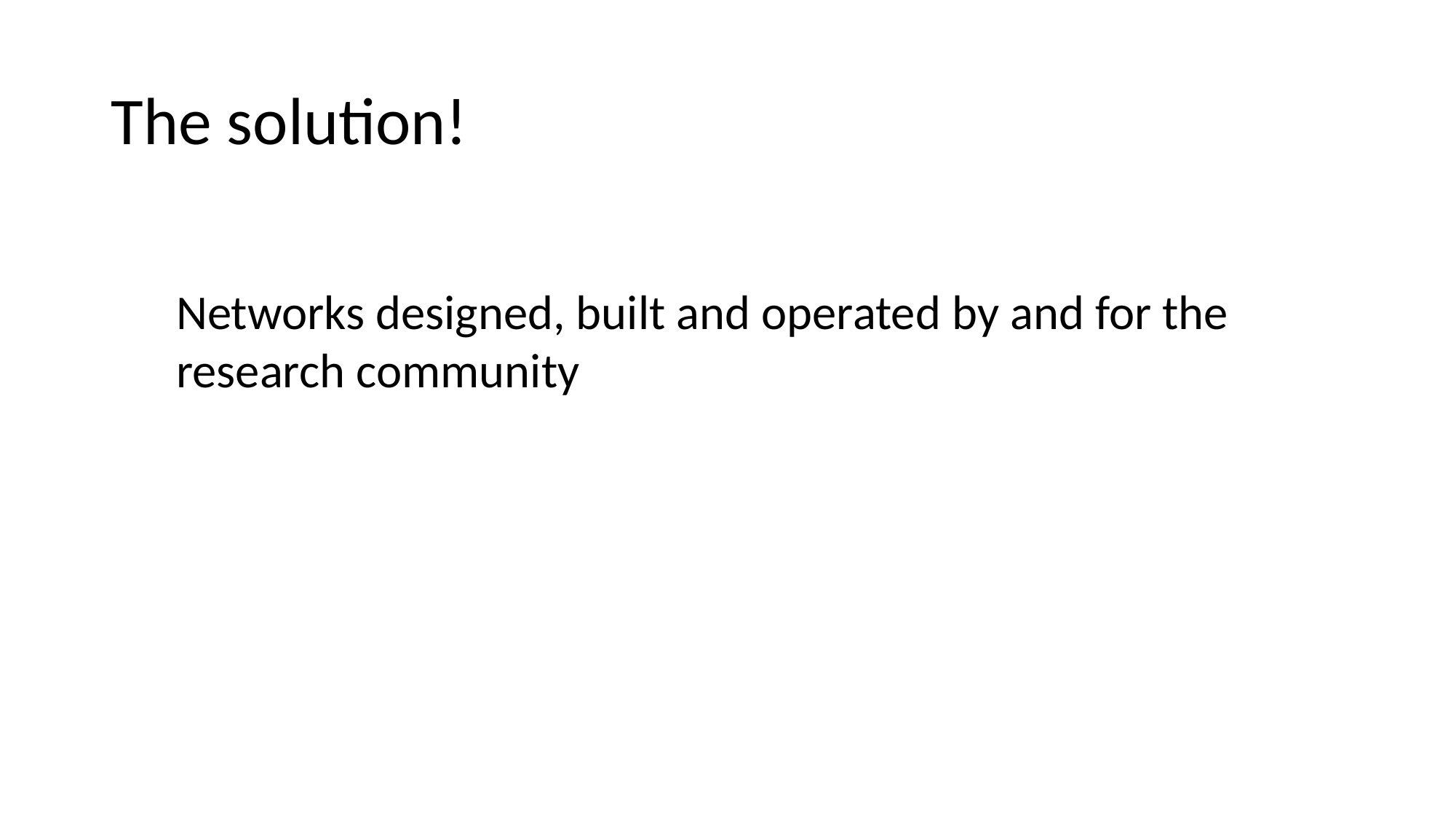

# The solution!
Networks designed, built and operated by and for the research community